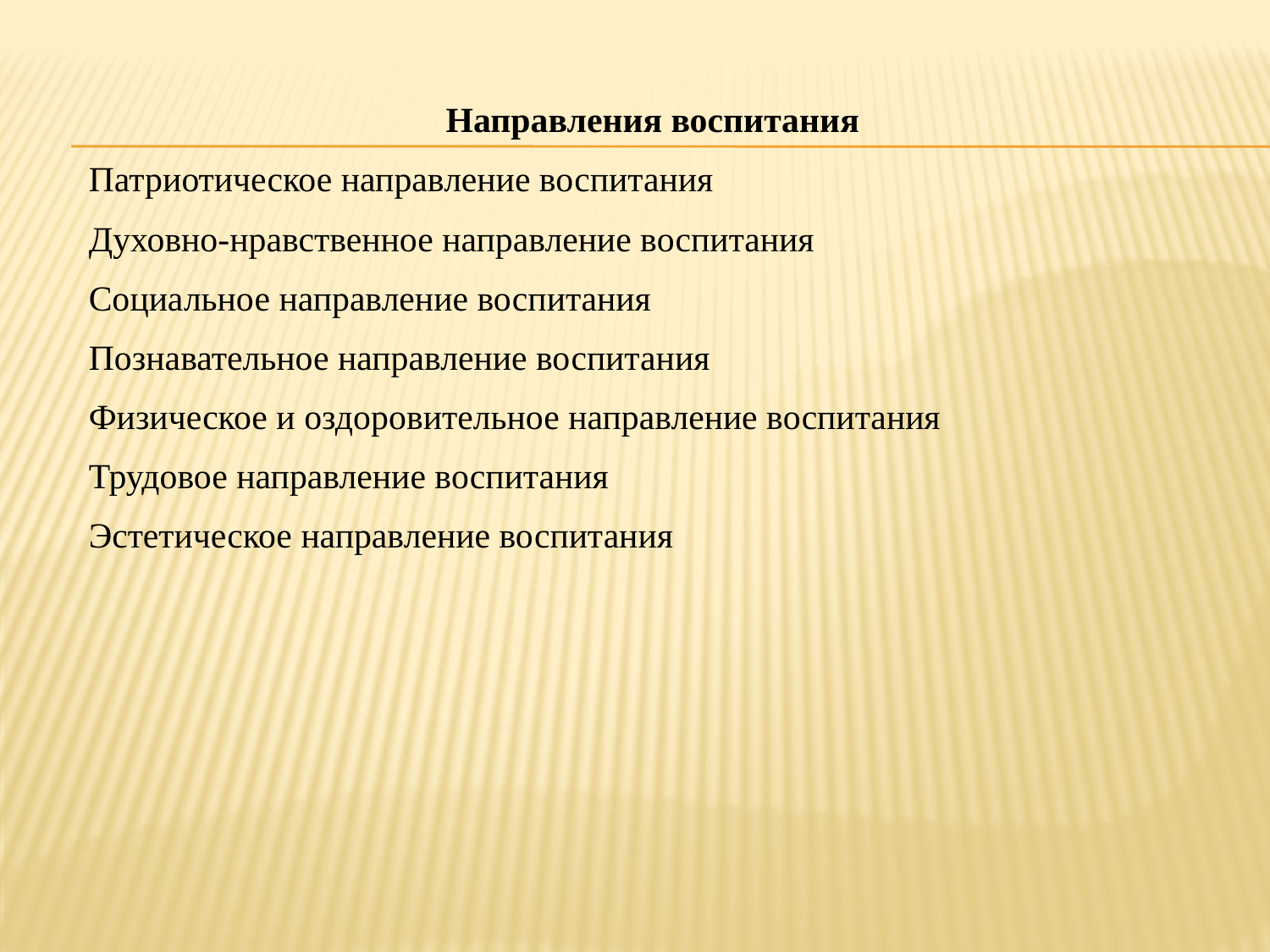

Направления воспитания
Патриотическое направление воспитания
Духовно-нравственное направление воспитания
Социальное направление воспитания
Познавательное направление воспитания
Физическое и оздоровительное направление воспитания
Трудовое направление воспитания
Эстетическое направление воспитания